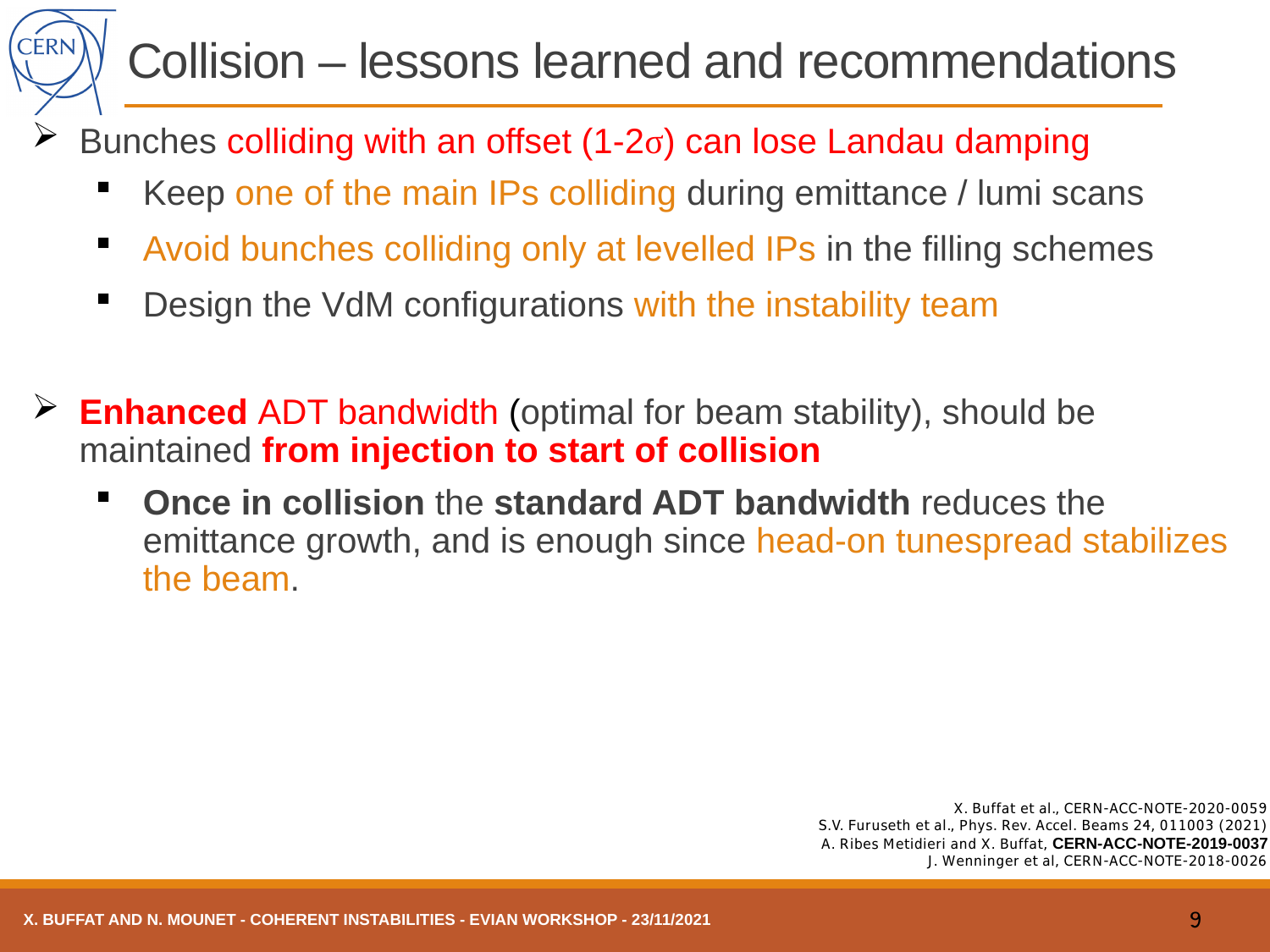

# Collision – lessons learned and recommendations
Bunches colliding with an offset (1-2σ) can lose Landau damping
Keep one of the main IPs colliding during emittance / lumi scans
Avoid bunches colliding only at levelled IPs in the filling schemes
Design the VdM configurations with the instability team

Enhanced ADT bandwidth (optimal for beam stability), should be maintained from injection to start of collision
Once in collision the standard ADT bandwidth reduces the emittance growth, and is enough since head-on tunespread stabilizes the beam.
X. Buffat et al., CERN-ACC-NOTE-2020-0059
S.V. Furuseth et al., Phys. Rev. Accel. Beams 24, 011003 (2021)
A. Ribes Metidieri and X. Buffat, CERN-ACC-NOTE-2019-0037
J. Wenninger et al, CERN-ACC-NOTE-2018-0026
X. Buffat and N. Mounet - Coherent Instabilities - Evian workshop - 23/11/2021